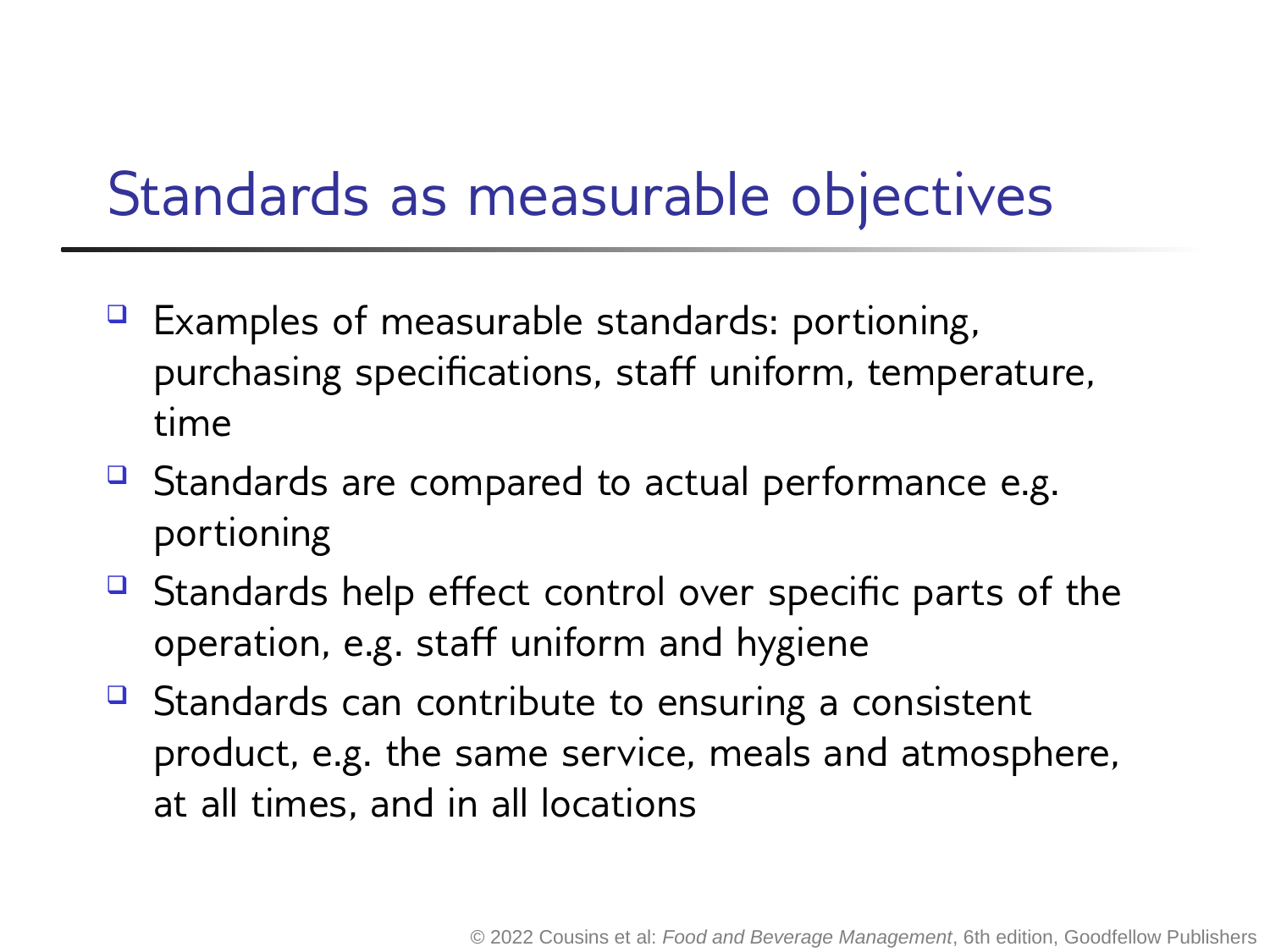

# Standards as measurable objectives
Examples of measurable standards: portioning, purchasing specifications, staff uniform, temperature, time
Standards are compared to actual performance e.g. portioning
Standards help effect control over specific parts of the operation, e.g. staff uniform and hygiene
Standards can contribute to ensuring a consistent product, e.g. the same service, meals and atmosphere, at all times, and in all locations